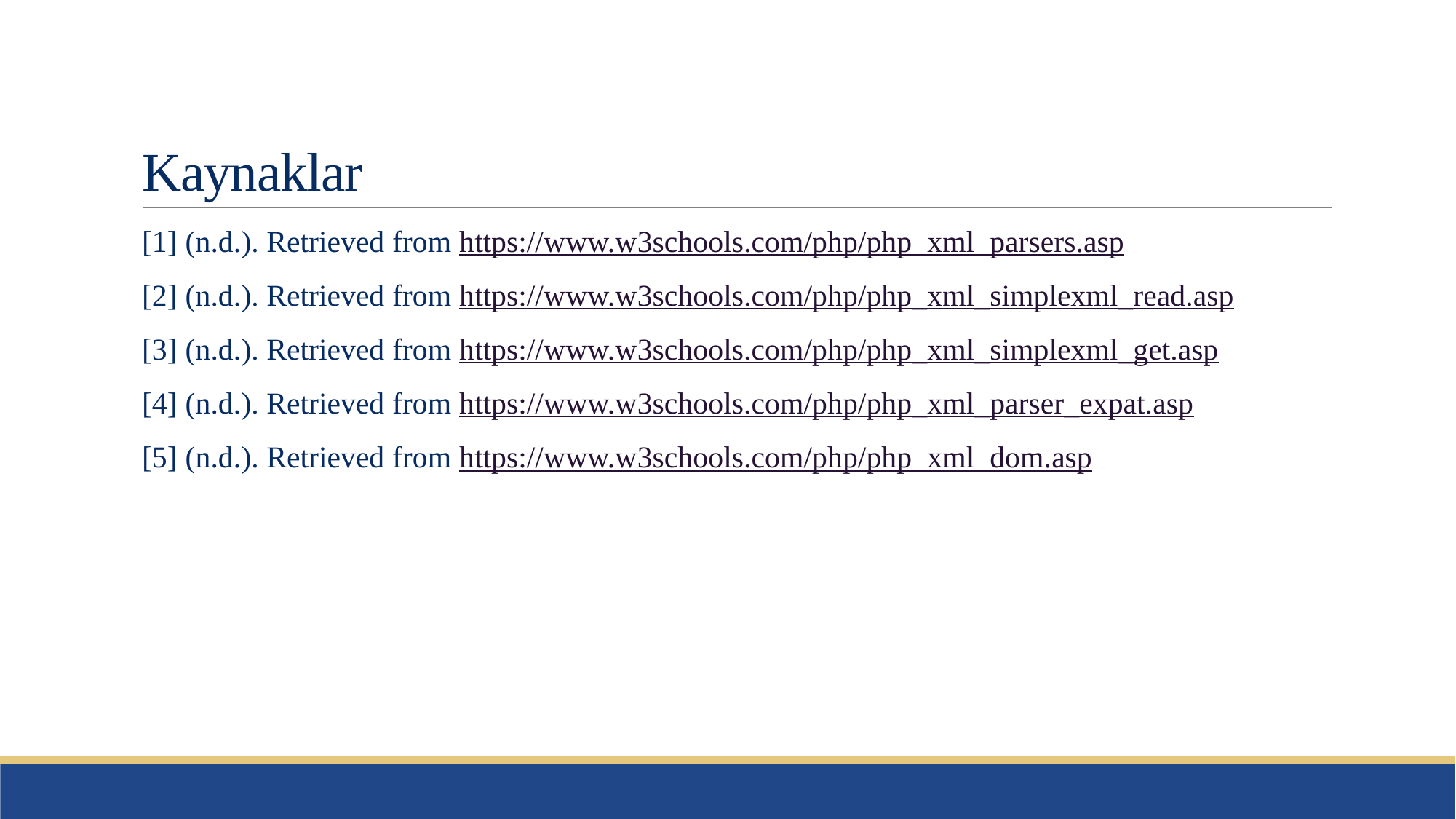

# Kaynaklar
[1] (n.d.). Retrieved from https://www.w3schools.com/php/php_xml_parsers.asp
[2] (n.d.). Retrieved from https://www.w3schools.com/php/php_xml_simplexml_read.asp
[3] (n.d.). Retrieved from https://www.w3schools.com/php/php_xml_simplexml_get.asp
[4] (n.d.). Retrieved from https://www.w3schools.com/php/php_xml_parser_expat.asp
[5] (n.d.). Retrieved from https://www.w3schools.com/php/php_xml_dom.asp